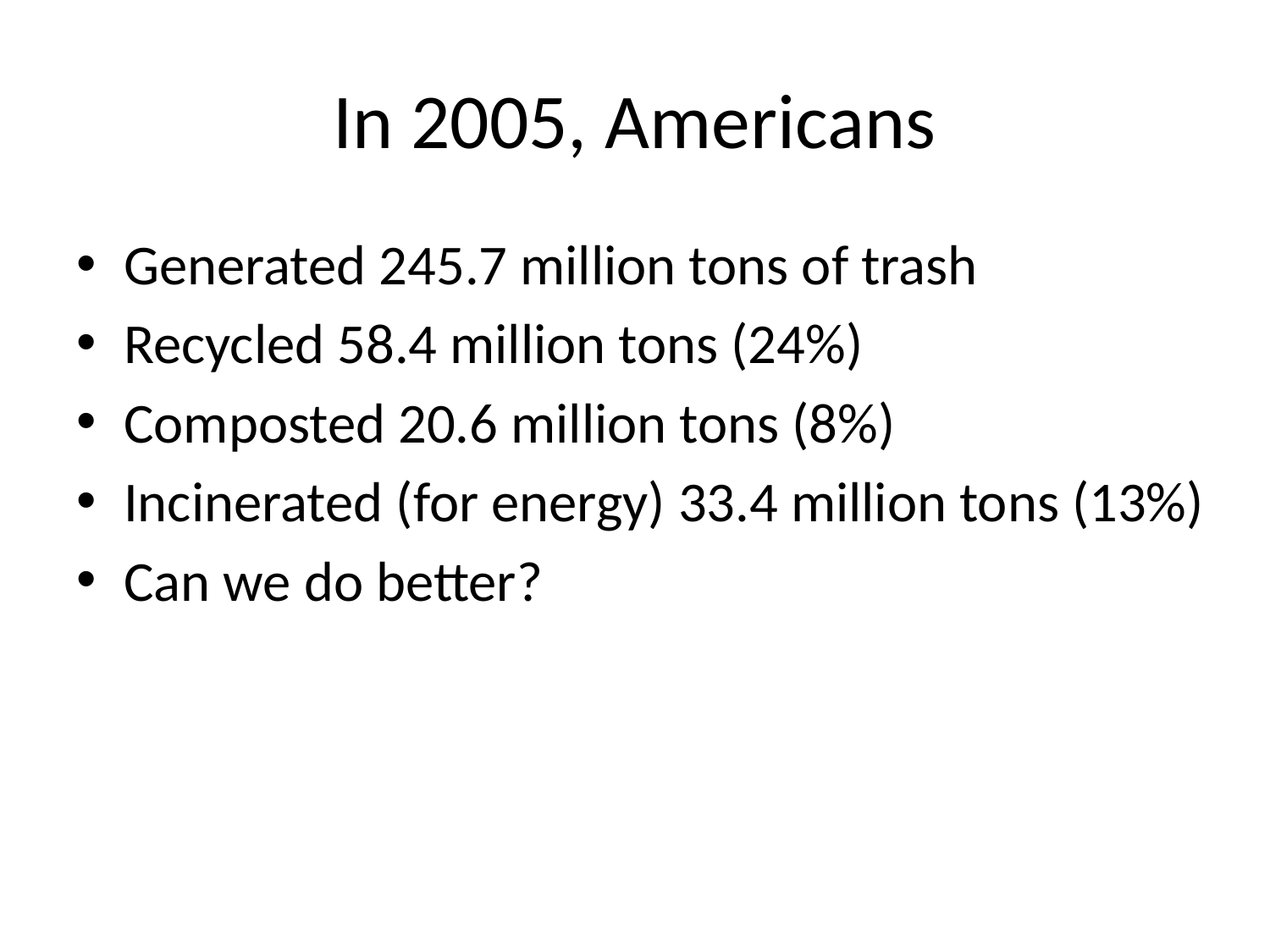

# In 2005, Americans
Generated 245.7 million tons of trash
Recycled 58.4 million tons (24%)
Composted 20.6 million tons (8%)
Incinerated (for energy) 33.4 million tons (13%)
Can we do better?